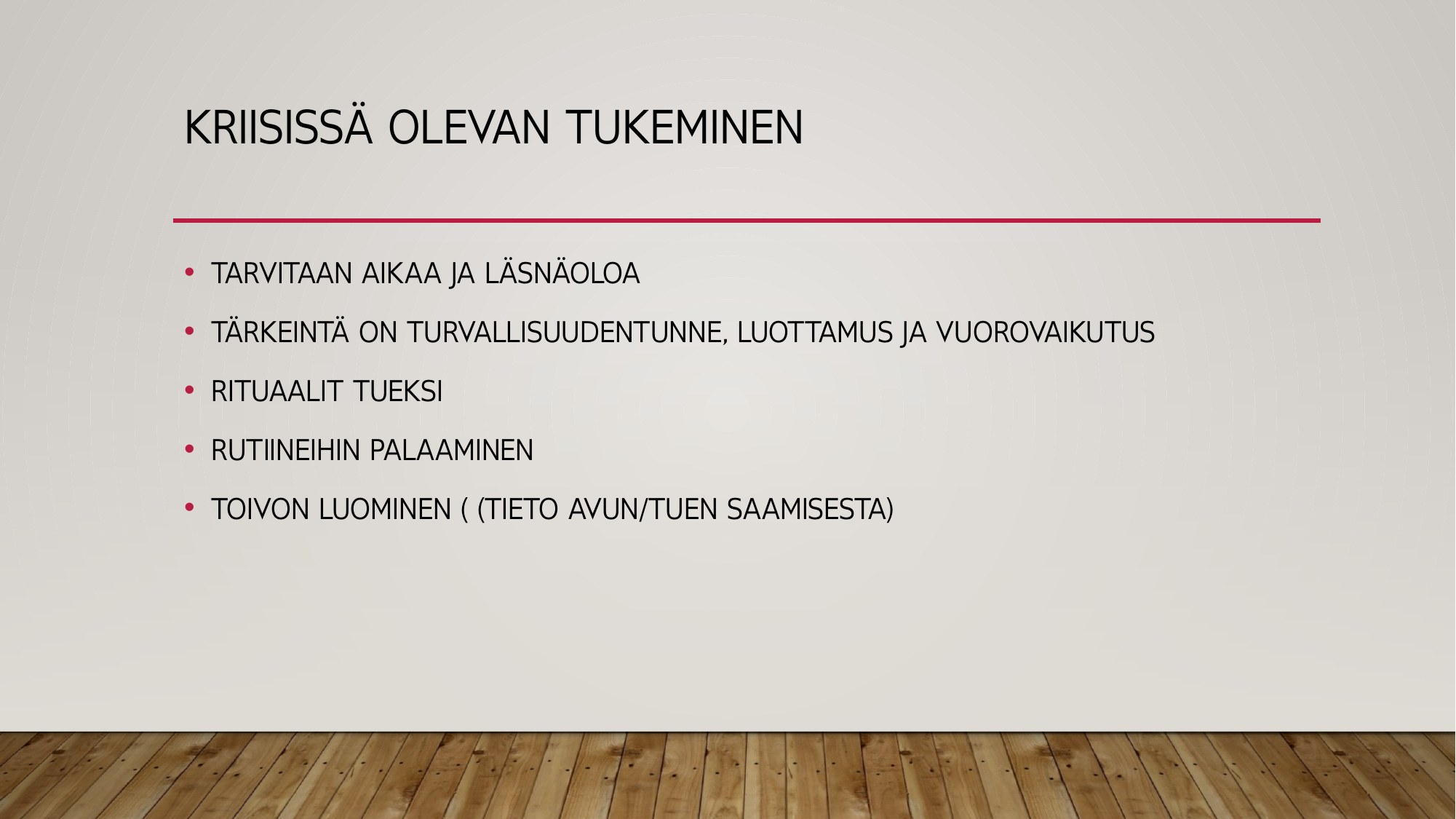

# KRIISISSÄ OLEVAN TUKEMINEN
TARVITAAN AIKAA JA LÄSNÄOLOA
TÄRKEINTÄ ON TURVALLISUUDENTUNNE, LUOTTAMUS JA VUOROVAIKUTUS
RITUAALIT TUEKSI
RUTIINEIHIN PALAAMINEN
TOIVON LUOMINEN ( (TIETO AVUN/TUEN SAAMISESTA)